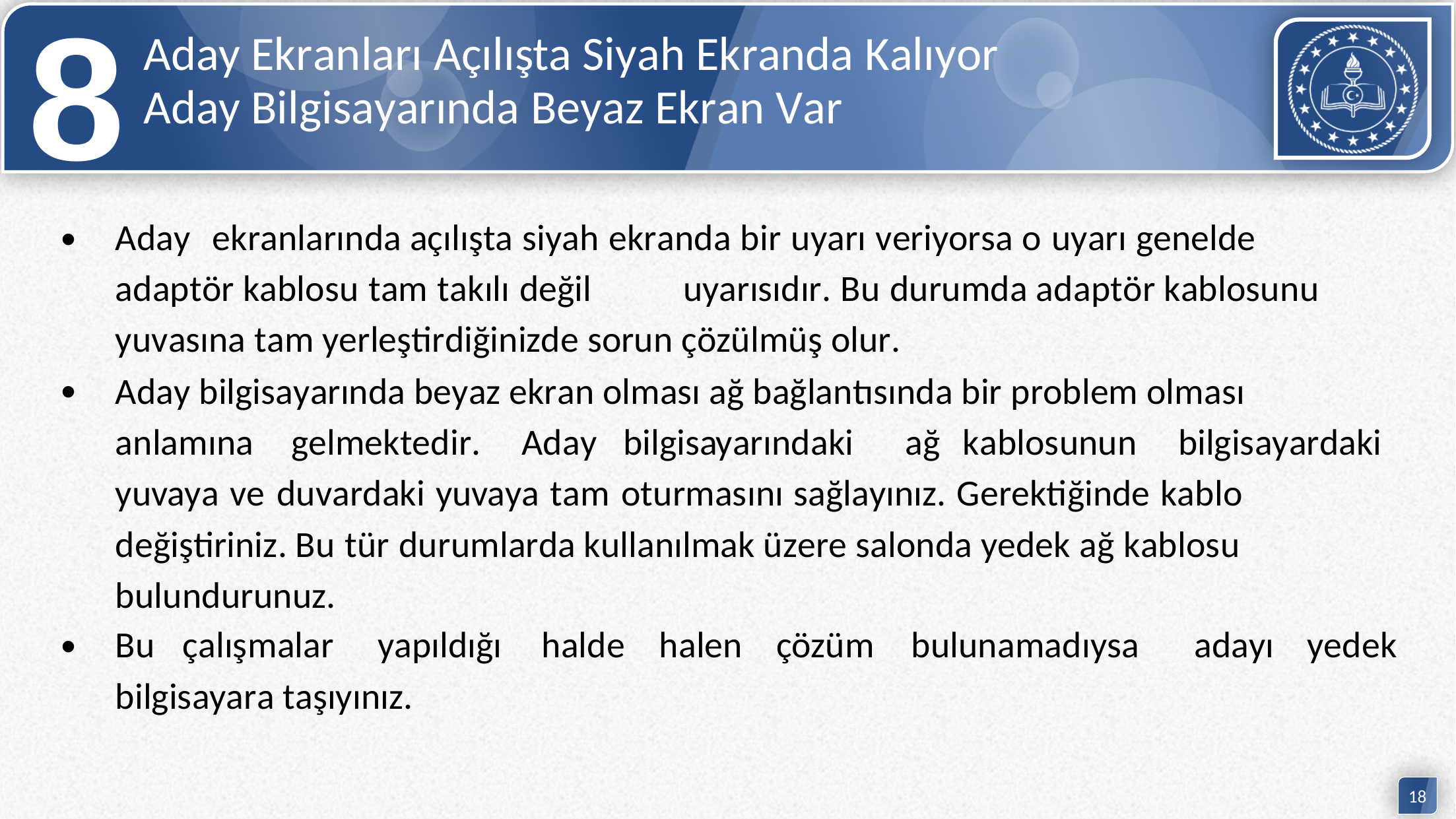

8
Aday Ekranları Açılışta Siyah Ekranda Kalıyor
Aday Bilgisayarında Beyaz Ekran Var
•
Aday
ekranlarında açılışta siyah ekranda bir uyarı veriyorsa o uyarı genelde
adaptör kablosu tam takılı değil
uyarısıdır. Bu durumda adaptör kablosunu
yuvasına tam yerleştirdiğinizde sorun çözülmüş olur.
Aday bilgisayarında beyaz ekran olması ağ bağlantısında bir problem olması
anlamına	gelmektedir.	Aday	bilgisayarındaki	ağ	kablosunun	bilgisayardaki
yuvaya ve duvardaki yuvaya tam oturmasını sağlayınız. Gerektiğinde kablo
değiştiriniz. Bu tür durumlarda kullanılmak üzere salonda yedek ağ kablosu
bulundurunuz.
•
•
Bu
çalışmalar
yapıldığı
halde
halen
çözüm
bulunamadıysa
adayı
yedek
bilgisayara taşıyınız.
18